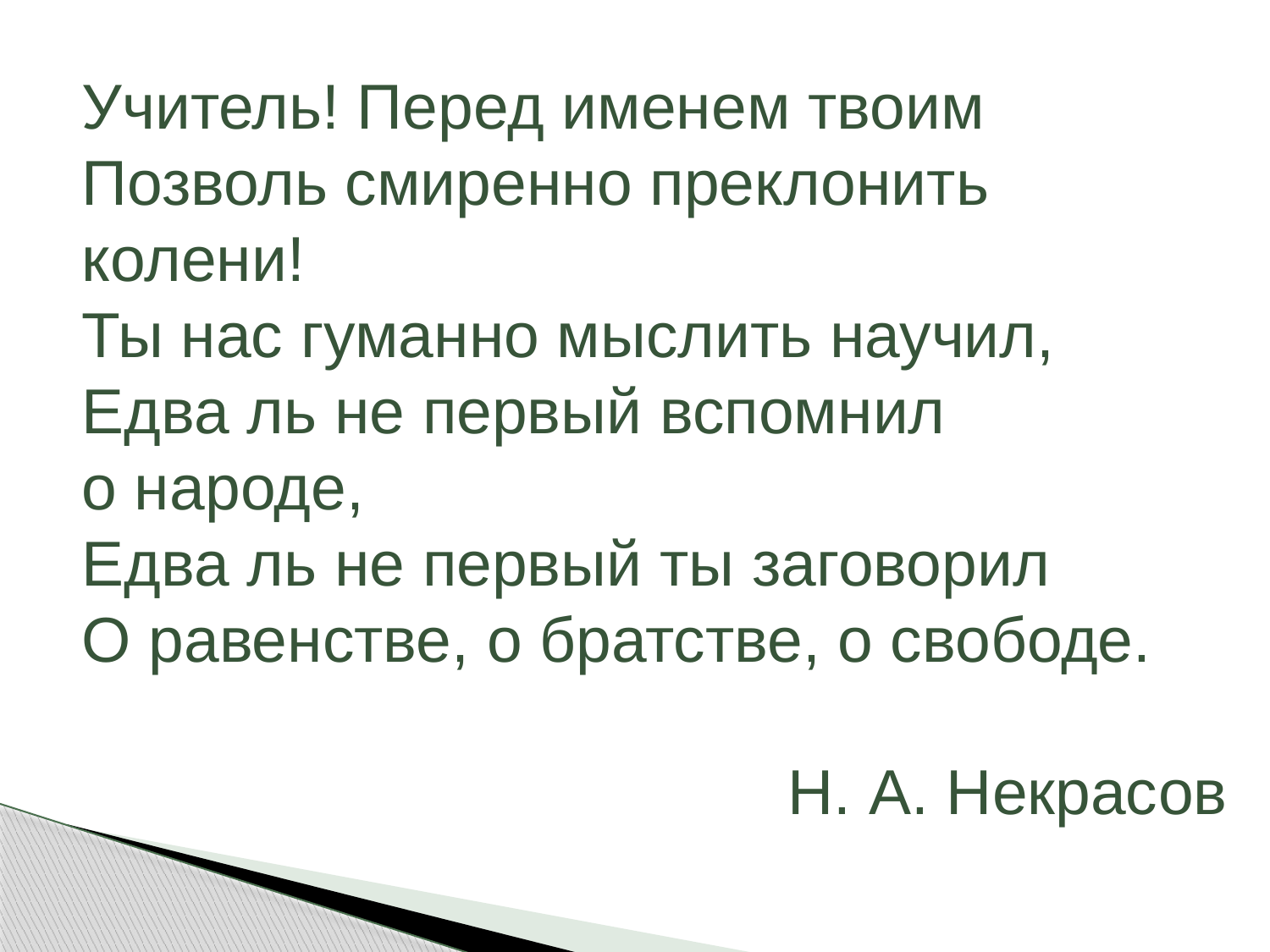

Учитель! Перед именем твоим
Позволь смиренно преклонить колени!
Ты нас гуманно мыслить научил,
Едва ль не первый вспомнил о народе,
Едва ль не первый ты заговорил
О равенстве, о братстве, о свободе.

Н. А. Некрасов